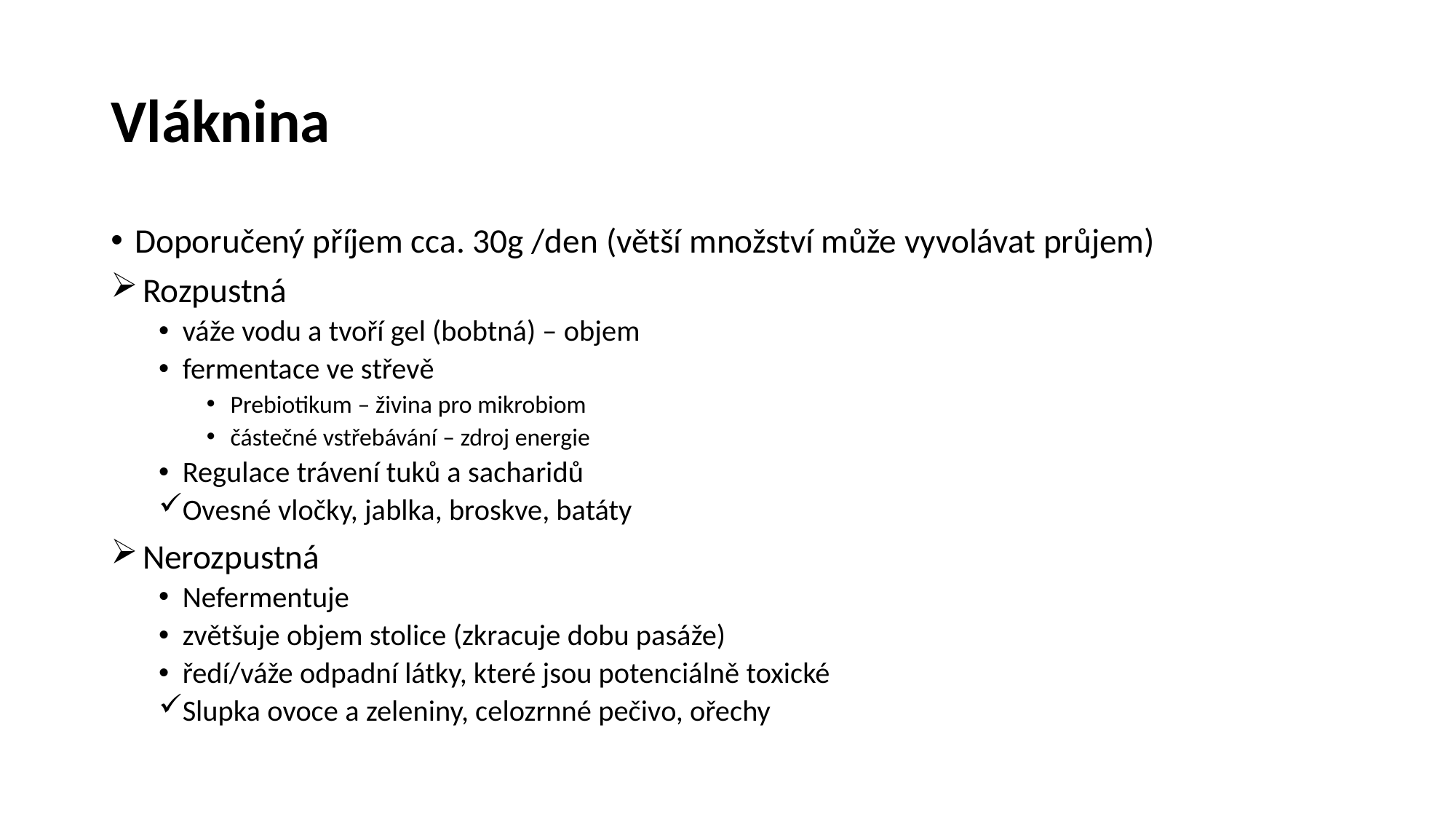

# Vláknina
Doporučený příjem cca. 30g /den (větší množství může vyvolávat průjem)
 Rozpustná
váže vodu a tvoří gel (bobtná) – objem
fermentace ve střevě
Prebiotikum – živina pro mikrobiom
částečné vstřebávání – zdroj energie
Regulace trávení tuků a sacharidů
Ovesné vločky, jablka, broskve, batáty
 Nerozpustná
Nefermentuje
zvětšuje objem stolice (zkracuje dobu pasáže)
ředí/váže odpadní látky, které jsou potenciálně toxické
Slupka ovoce a zeleniny, celozrnné pečivo, ořechy